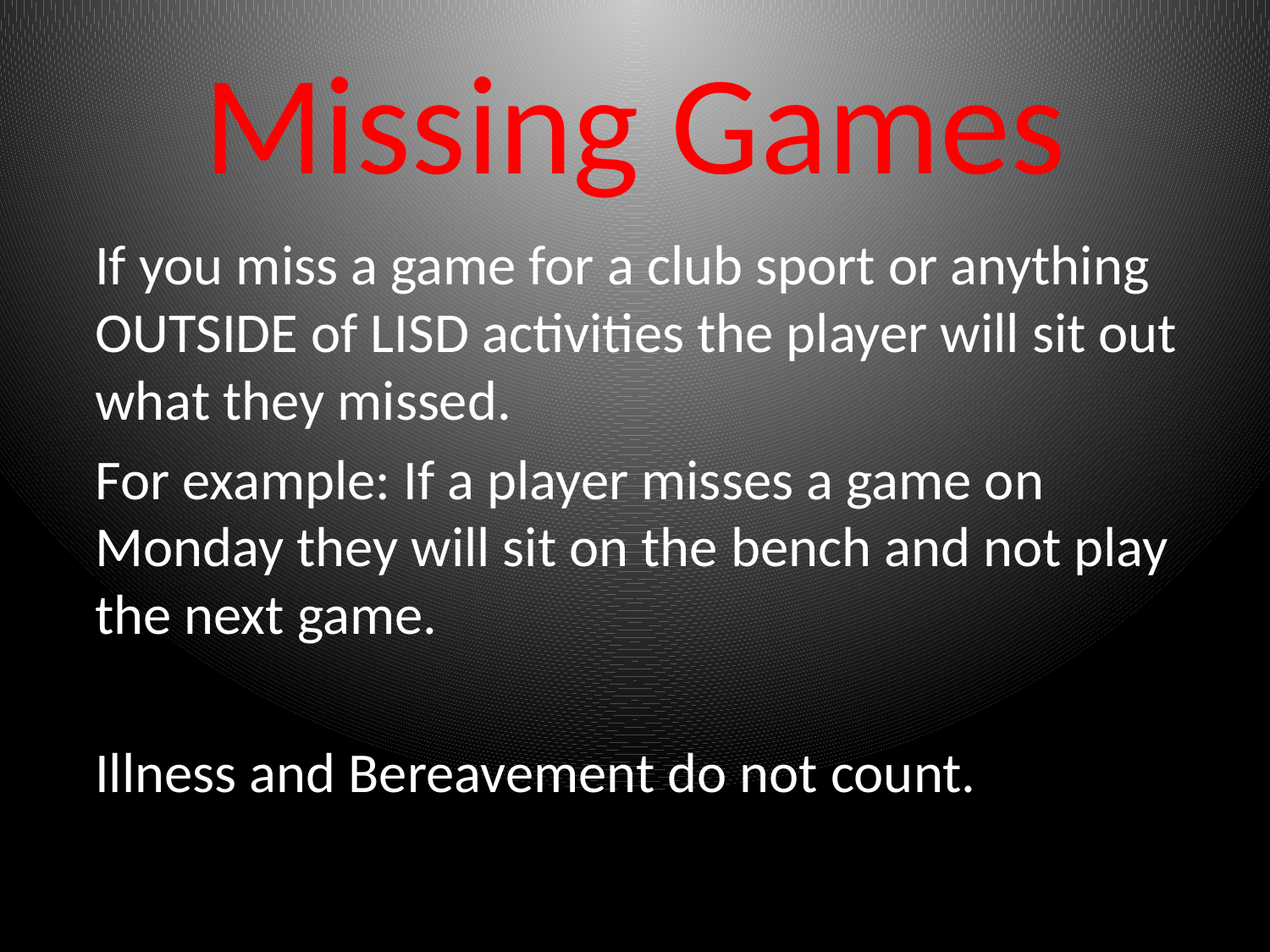

# Missing Games
If you miss a game for a club sport or anything OUTSIDE of LISD activities the player will sit out what they missed.
For example: If a player misses a game on Monday they will sit on the bench and not play the next game.

Illness and Bereavement do not count.